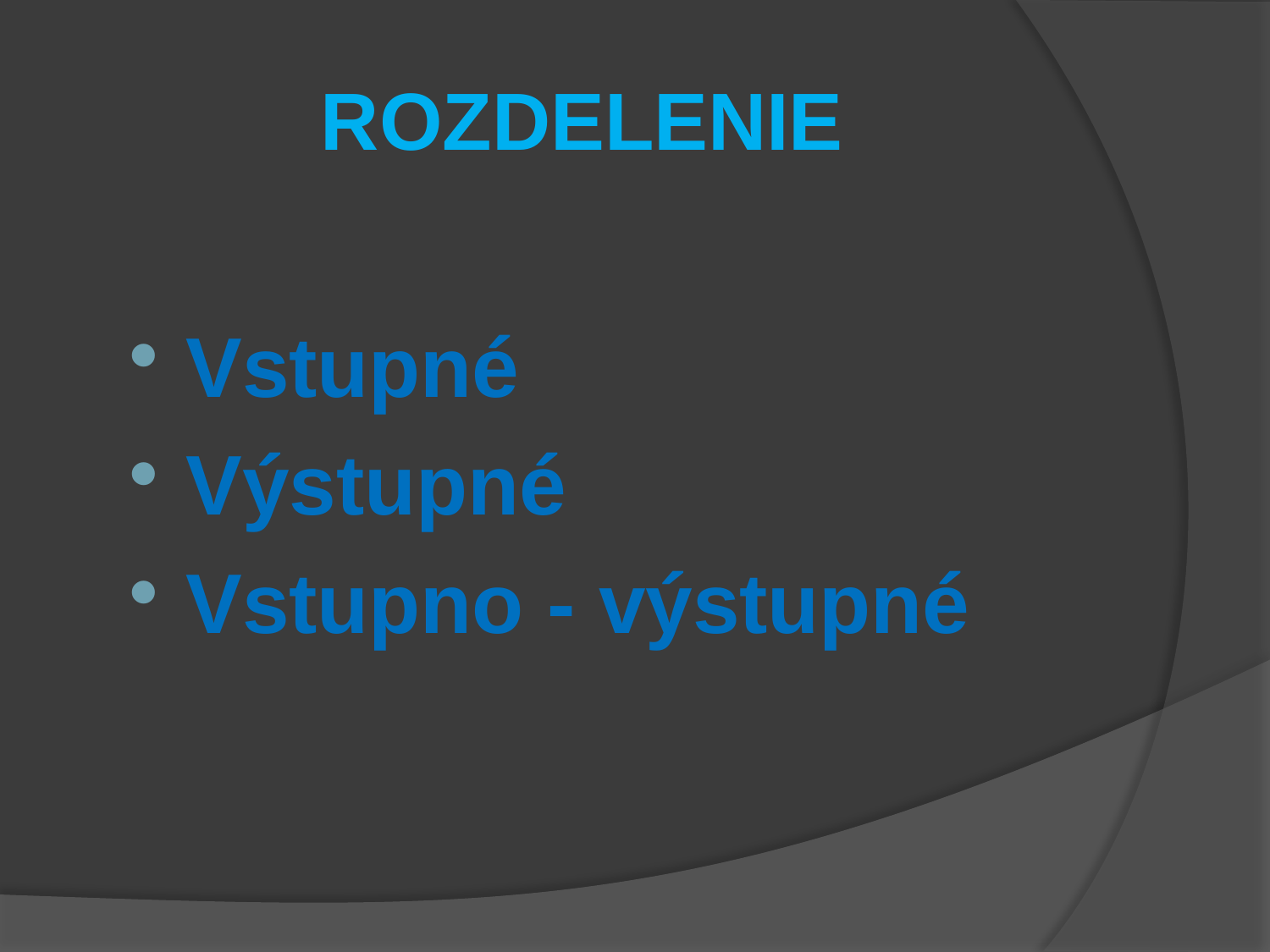

# ROZDELENIE
Vstupné
Výstupné
Vstupno - výstupné